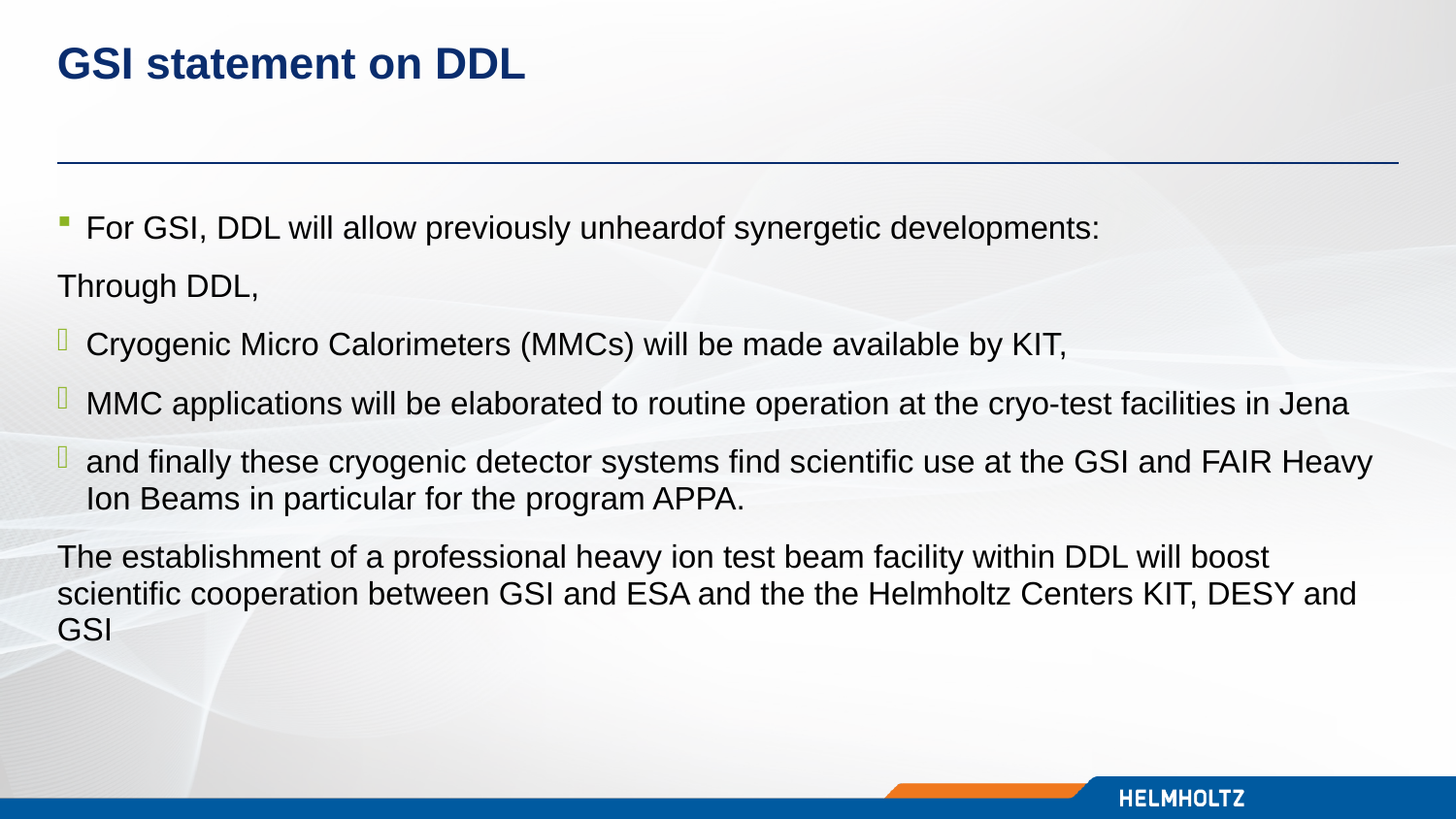

# GSI statement on DDL

For GSI, DDL will allow previously unheardof synergetic developments:
Through DDL,
Cryogenic Micro Calorimeters (MMCs) will be made available by KIT,
MMC applications will be elaborated to routine operation at the cryo-test facilities in Jena
and finally these cryogenic detector systems find scientific use at the GSI and FAIR Heavy Ion Beams in particular for the program APPA.
The establishment of a professional heavy ion test beam facility within DDL will boost scientific cooperation between GSI and ESA and the the Helmholtz Centers KIT, DESY and GSI